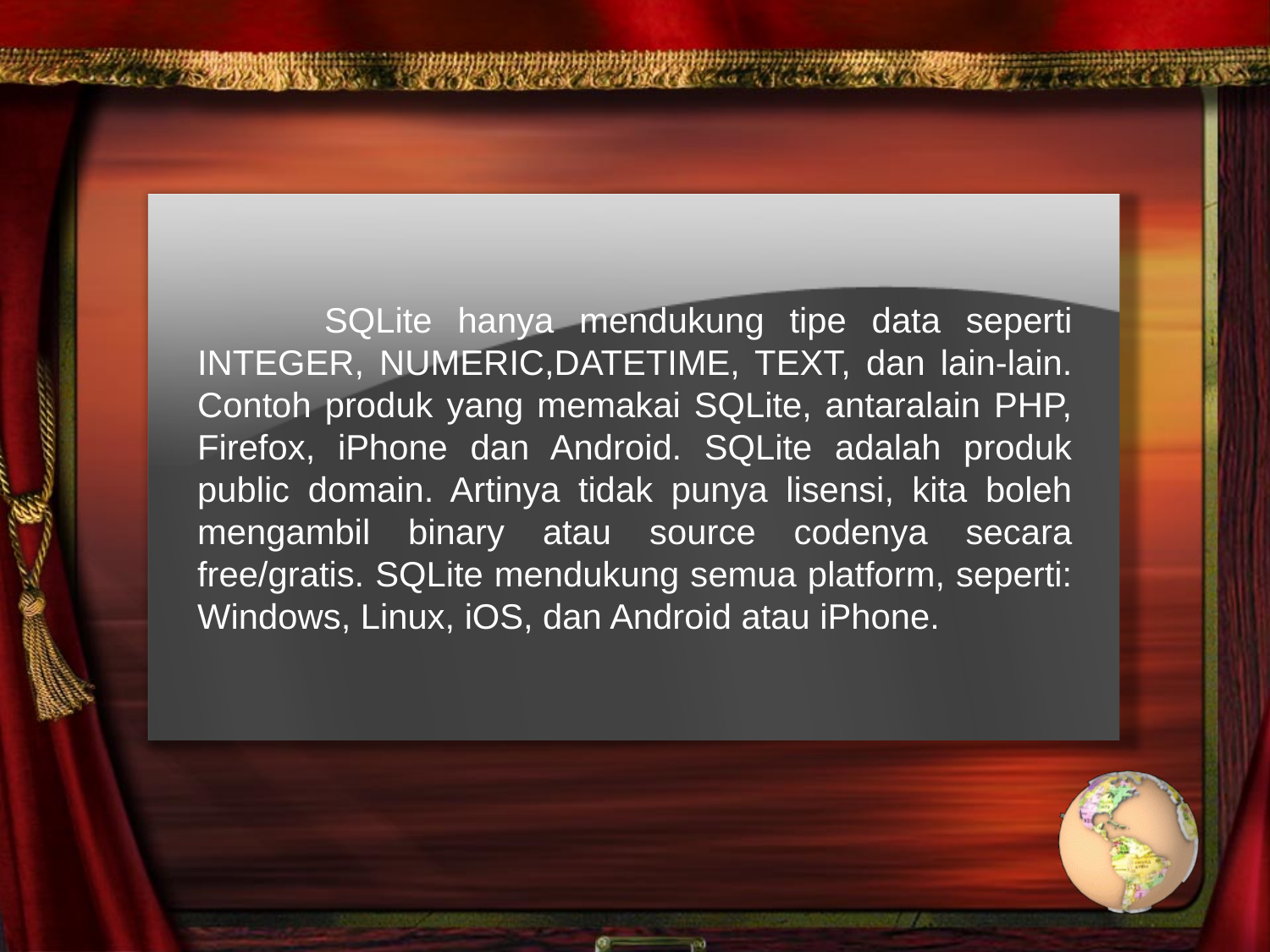

#
	SQLite hanya mendukung tipe data seperti INTEGER, NUMERIC,DATETIME, TEXT, dan lain-lain. Contoh produk yang memakai SQLite, antaralain PHP, Firefox, iPhone dan Android. SQLite adalah produk public domain. Artinya tidak punya lisensi, kita boleh mengambil binary atau source codenya secara free/gratis. SQLite mendukung semua platform, seperti: Windows, Linux, iOS, dan Android atau iPhone.